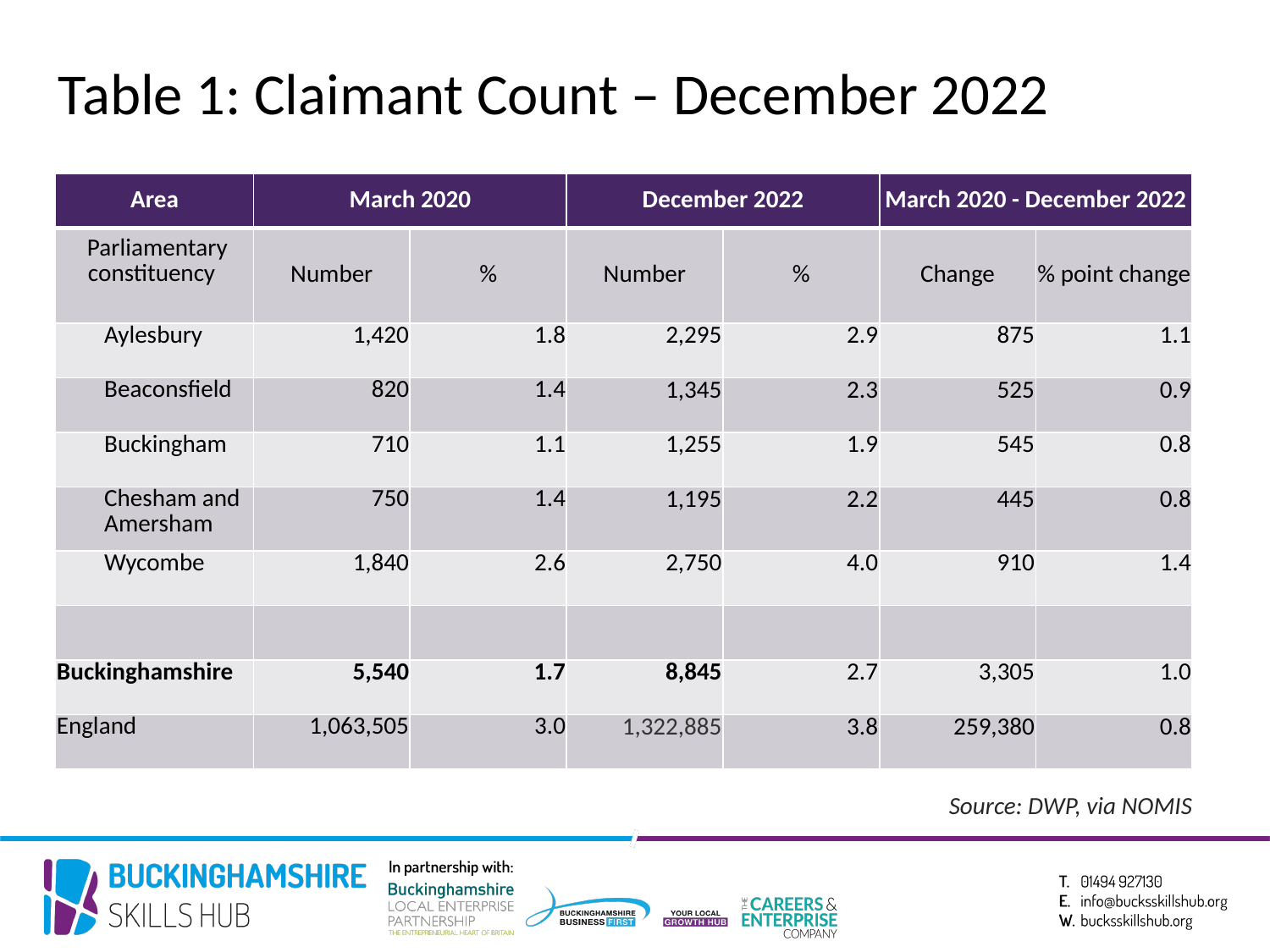

# Table 1: Claimant Count – December 2022
| Area | March 2020 |  | December 2022 |  | March 2020 - December 2022 |  |
| --- | --- | --- | --- | --- | --- | --- |
| Parliamentary constituency | Number | % | Number | % | Change | % point change |
| Aylesbury | 1,420 | 1.8 | 2,295 | 2.9 | 875 | 1.1 |
| Beaconsfield | 820 | 1.4 | 1,345 | 2.3 | 525 | 0.9 |
| Buckingham | 710 | 1.1 | 1,255 | 1.9 | 545 | 0.8 |
| Chesham and Amersham | 750 | 1.4 | 1,195 | 2.2 | 445 | 0.8 |
| Wycombe | 1,840 | 2.6 | 2,750 | 4.0 | 910 | 1.4 |
|  |  |  |  |  |  |  |
| Buckinghamshire | 5,540 | 1.7 | 8,845 | 2.7 | 3,305 | 1.0 |
| England | 1,063,505 | 3.0 | 1,322,885 | 3.8 | 259,380 | 0.8 |
Source: DWP, via NOMIS